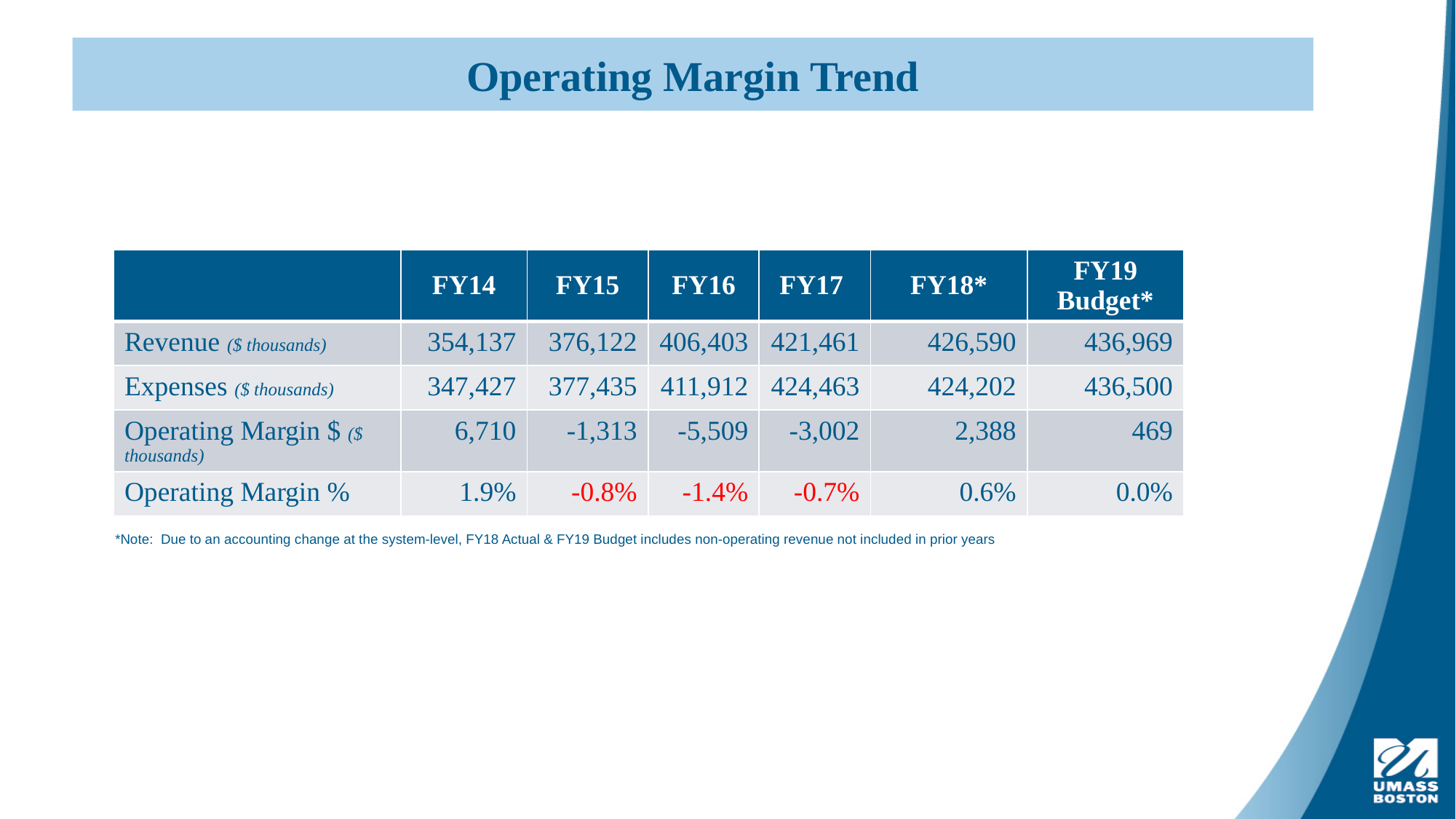

Operating Margin Trend
#
|  | FY14 | FY15 | FY16 | FY17 | FY18\* | FY19 Budget\* |
| --- | --- | --- | --- | --- | --- | --- |
| Revenue ($ thousands) | 354,137 | 376,122 | 406,403 | 421,461 | 426,590 | 436,969 |
| Expenses ($ thousands) | 347,427 | 377,435 | 411,912 | 424,463 | 424,202 | 436,500 |
| Operating Margin $ ($ thousands) | 6,710 | -1,313 | -5,509 | -3,002 | 2,388 | 469 |
| Operating Margin % | 1.9% | -0.8% | -1.4% | -0.7% | 0.6% | 0.0% |
*Note:  Due to an accounting change at the system-level, FY18 Actual & FY19 Budget includes non-operating revenue not included in prior years